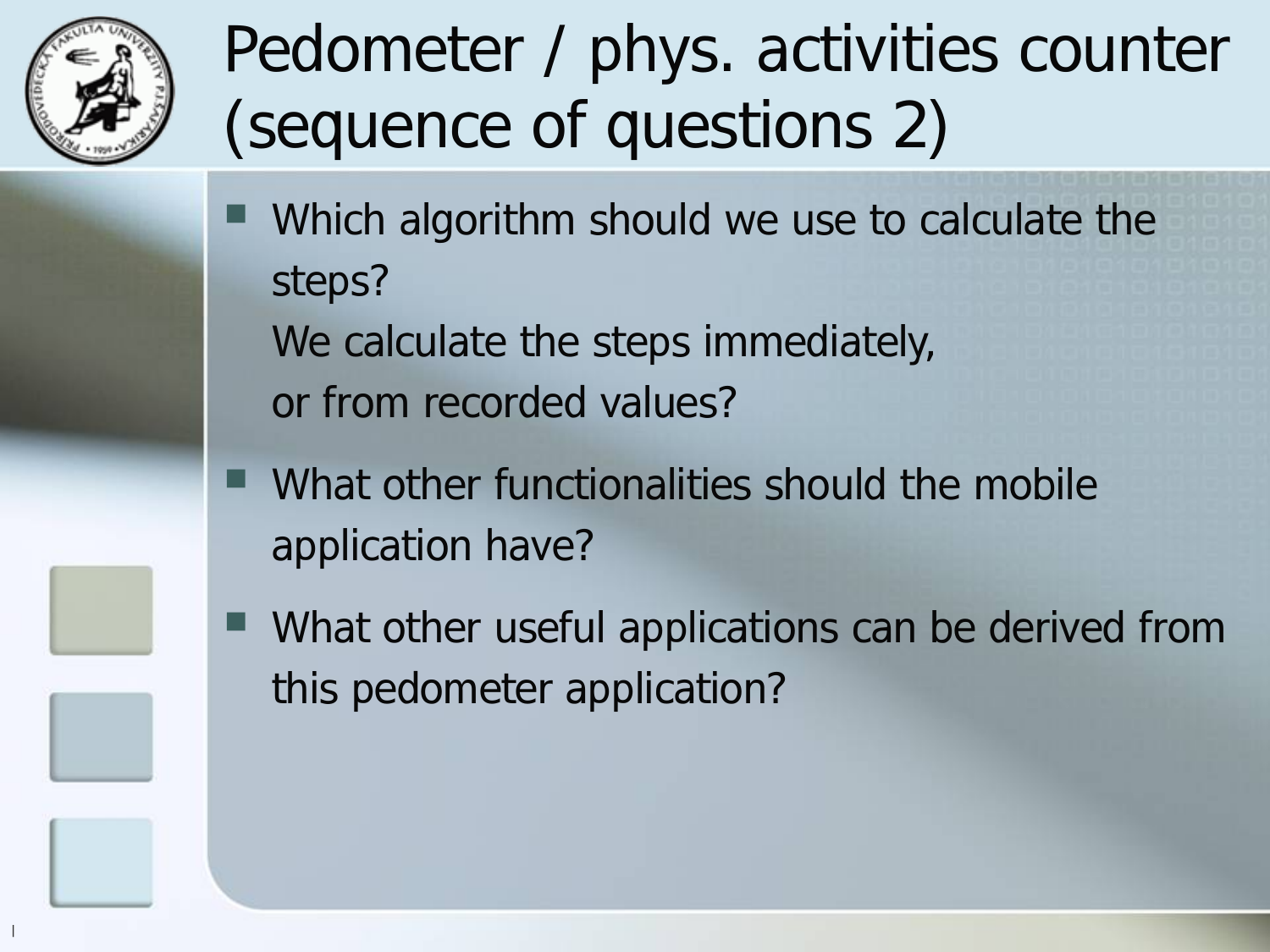

# Pedometer / phys. activities counter (sequence of questions 2)
Which algorithm should we use to calculate the steps?
We calculate the steps immediately,
or from recorded values?
What other functionalities should the mobile application have?
What other useful applications can be derived from this pedometer application?